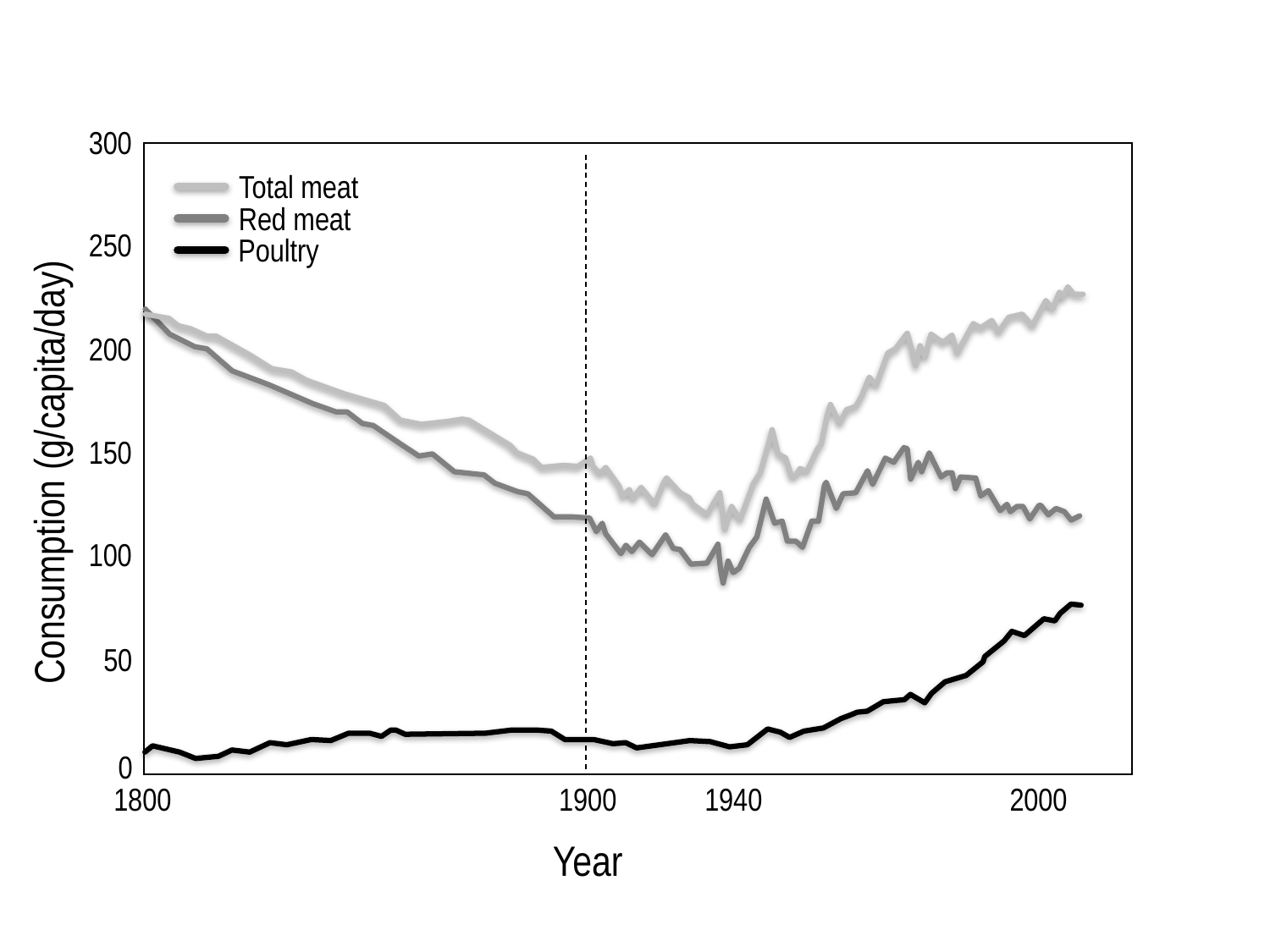

300

Total meat
Red meat
250
Poultry

200
150
Consumption (g/capita/day)
100

50
0
1800
1900
1940
2000
Year